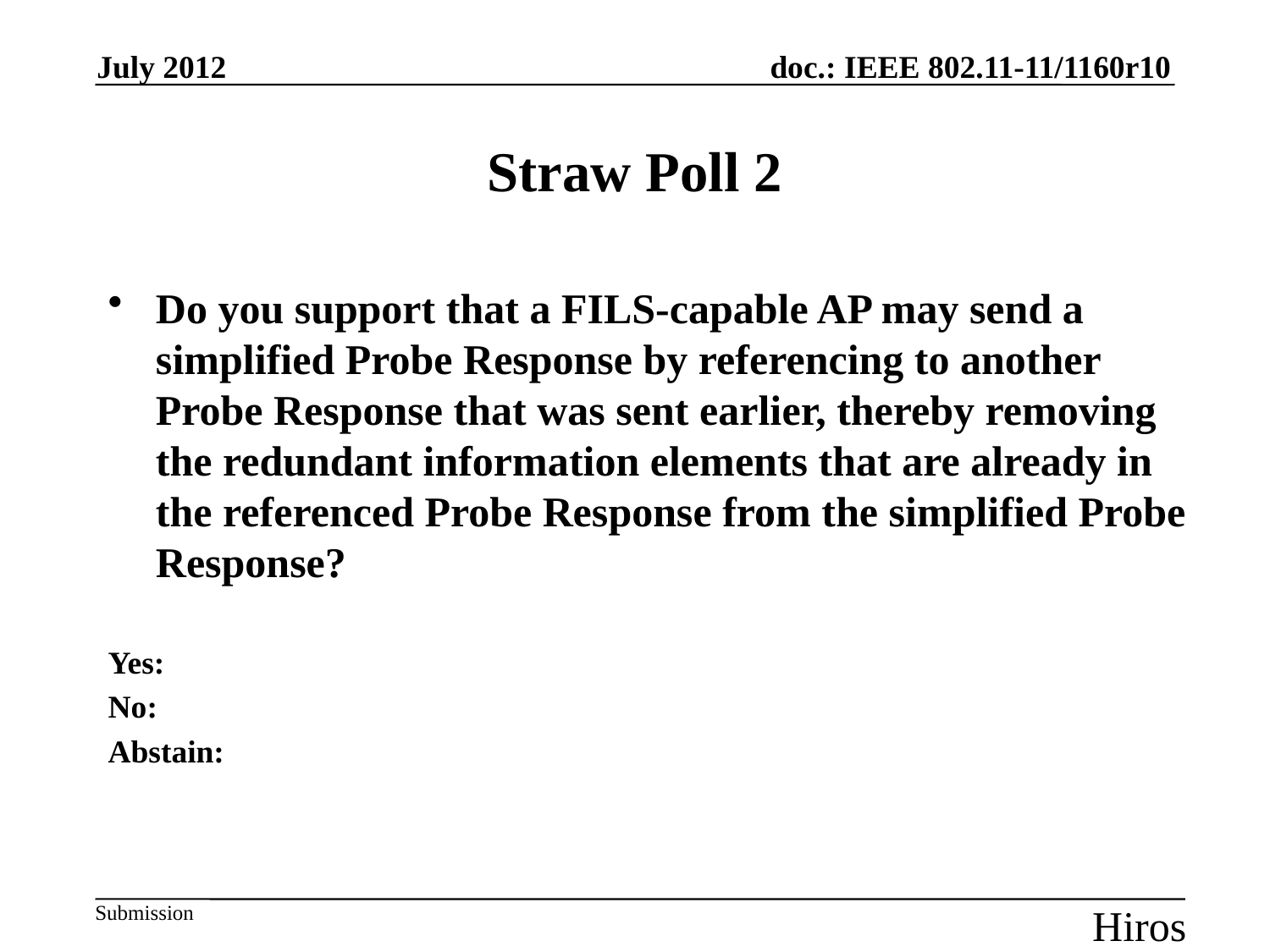

July 2012
# Straw Poll 2
Do you support that a FILS-capable AP may send a simplified Probe Response by referencing to another Probe Response that was sent earlier, thereby removing the redundant information elements that are already in the referenced Probe Response from the simplified Probe Response?

Yes:
No:
Abstain:

Slide 66
Hiroshi Mano / ATRD